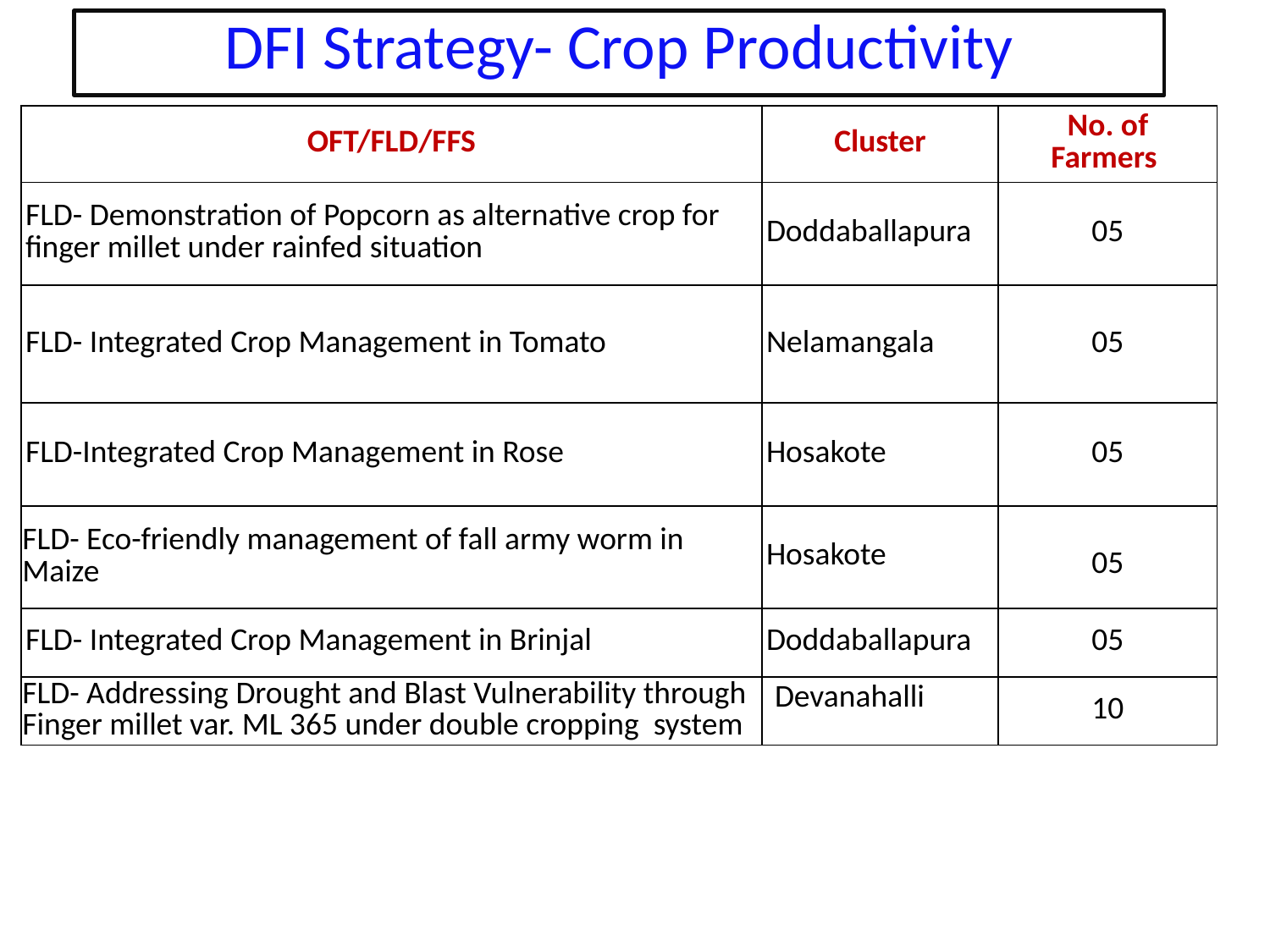

# DFI Strategy- Crop Productivity
| OFT/FLD/FFS | Cluster | No. of Farmers |
| --- | --- | --- |
| FLD- Demonstration of Popcorn as alternative crop for finger millet under rainfed situation | Doddaballapura | 05 |
| FLD- Integrated Crop Management in Tomato | Nelamangala | 05 |
| FLD-Integrated Crop Management in Rose | Hosakote | 05 |
| FLD- Eco-friendly management of fall army worm in Maize | Hosakote | 05 |
| FLD- Integrated Crop Management in Brinjal | Doddaballapura | 05 |
| FLD- Addressing Drought and Blast Vulnerability through Finger millet var. ML 365 under double cropping system | Devanahalli | 10 |